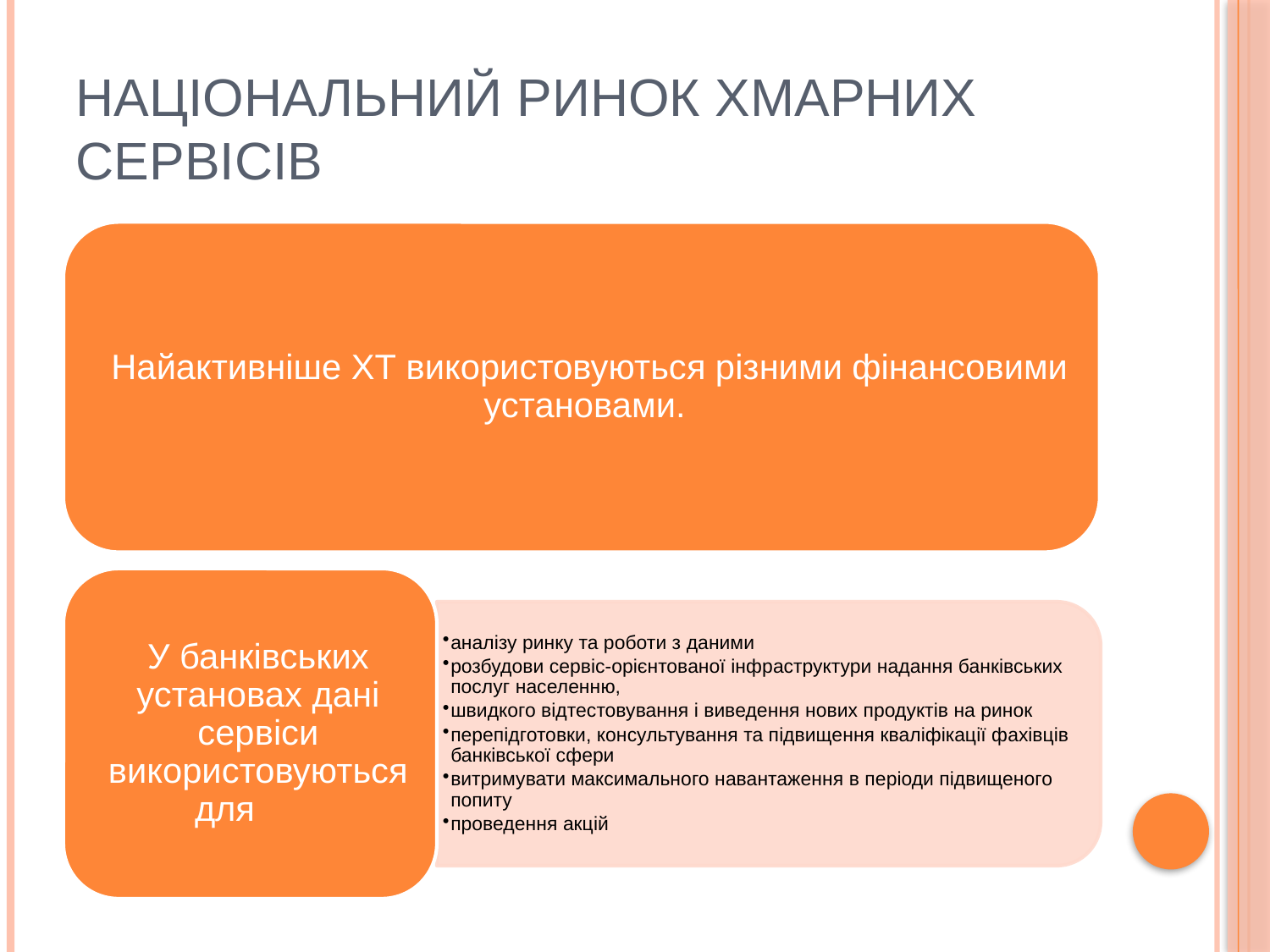

# Національний ринок хмарних сервісів
Найактивніше ХТ використовуються різними фінансовими установами.
аналізу ринку та роботи з даними
розбудови сервіс-орієнтованої інфраструктури надання банківських послуг населенню,
швидкого відтестовування і виведення нових продуктів на ринок
перепідготовки, консультування та підвищення кваліфікації фахівців банківської сфери
витримувати максимального навантаження в періоди підвищеного попиту
проведення акцій
У банківських установах дані сервіси використовуються для